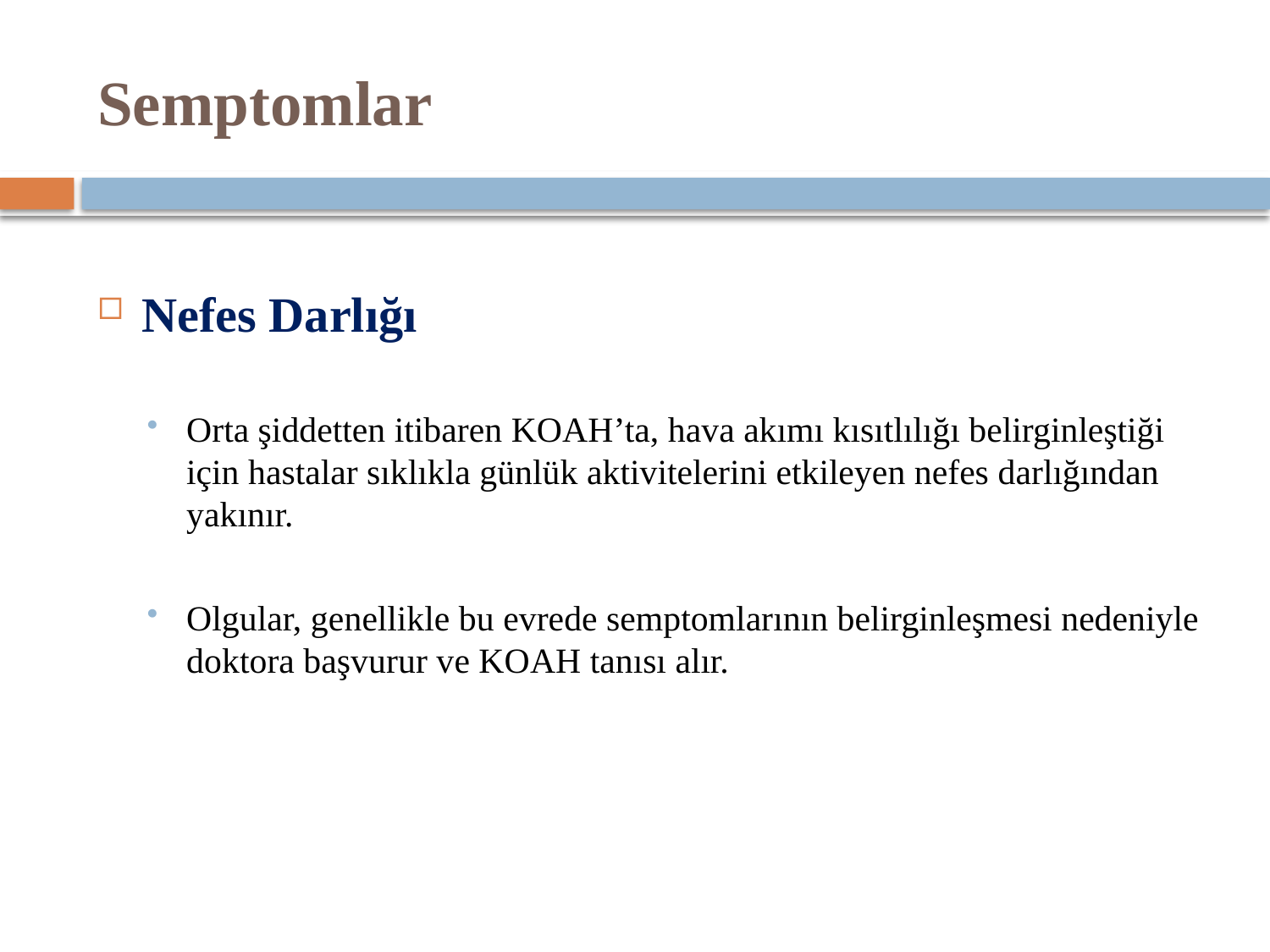

# Semptomlar

Nefes Darlığı

Orta şiddetten itibaren KOAH’ta, hava akımı kısıtlılığı belirginleştiği için hastalar sıklıkla günlük aktivitelerini etkileyen nefes darlığından yakınır.

Olgular, genellikle bu evrede semptomlarının belirginleşmesi nedeniyle doktora başvurur ve KOAH tanısı alır.